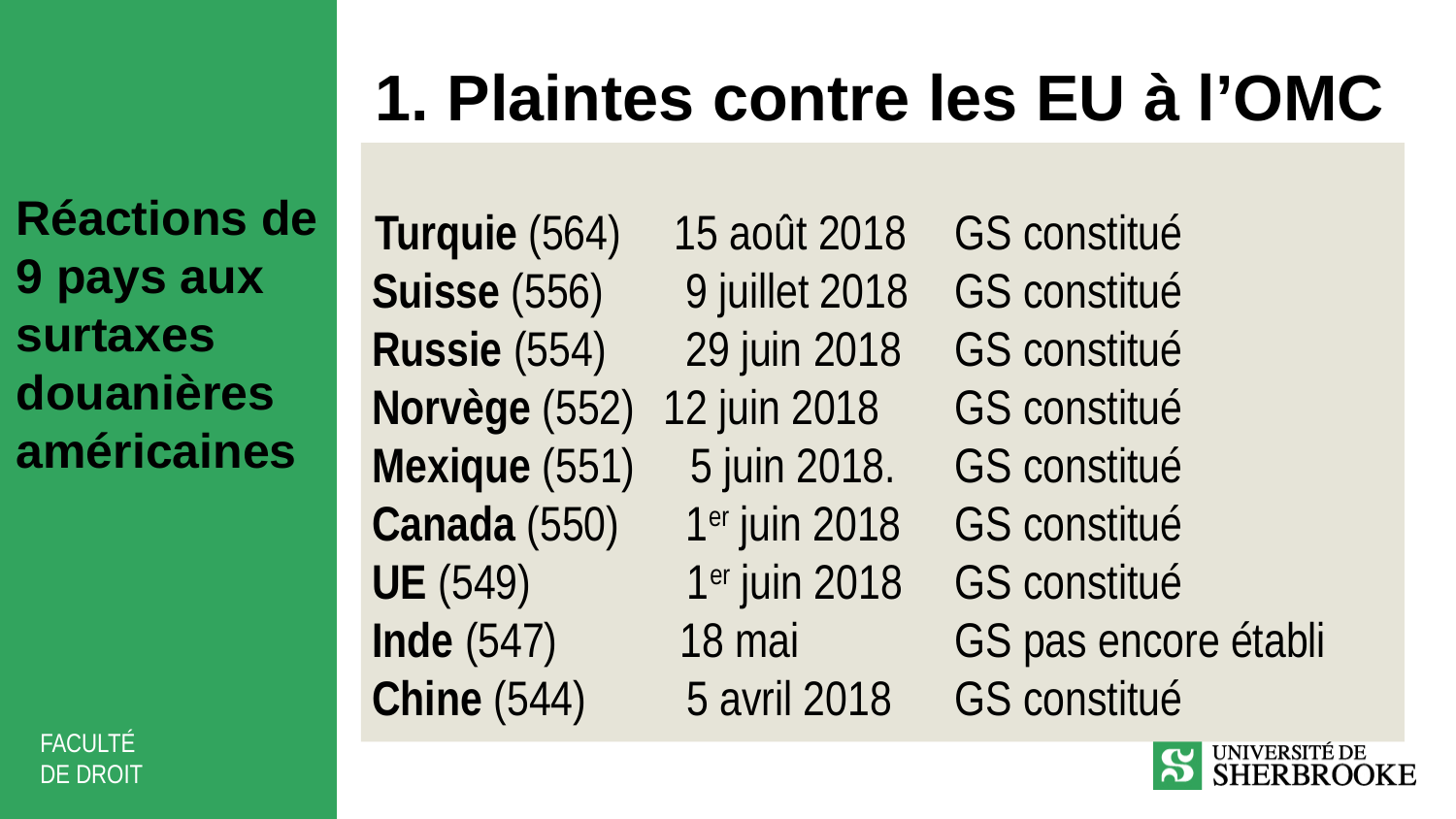

1. Plaintes contre les EU à l’OMC
# Turquie (564)	  15 août 2018 	 GS constitué Suisse (556) 	   9 juillet 2018 	 GS constitué Russie (554) 	   29 juin 2018 	 GS constitué Norvège (552) 	 12 juin 2018 	 GS constitué Mexique (551)     5 juin 2018.	 GS constitué Canada (550)      1er juin 2018	 GS constitué UE (549)              1er juin 2018 	 GS constitué Inde (547)           18 mai 	 GS pas encore établi Chine (544)         5 avril 2018 	 GS constitué
Réactions de
9 pays aux
surtaxes
douanières
américaines